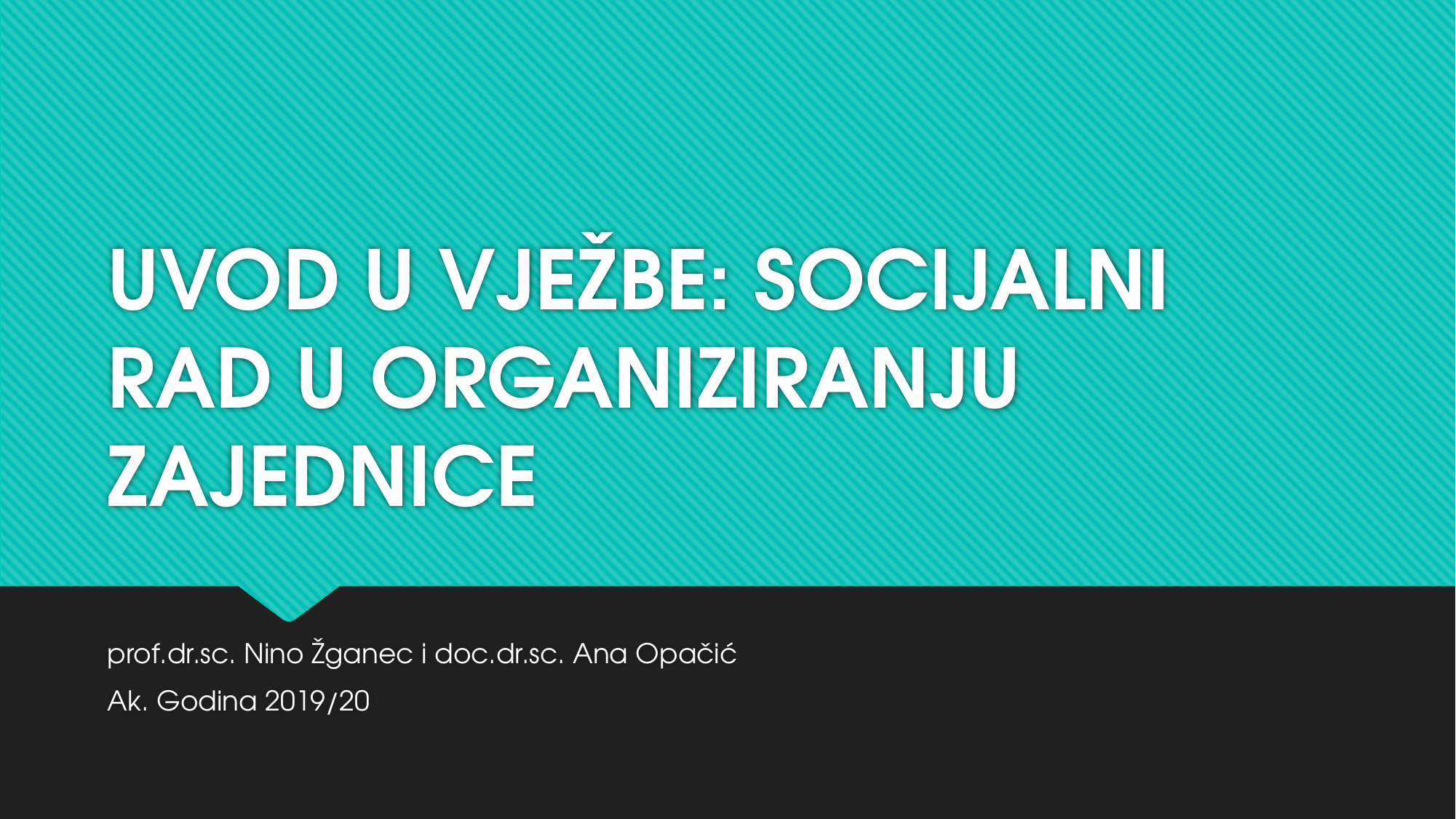

# UVOD U VJEŽBE: SOCIJALNI RAD U ORGANIZIRANJU ZAJEDNICE
prof.dr.sc. Nino Žganec i doc.dr.sc. Ana Opačić
Ak. Godina 2019/20